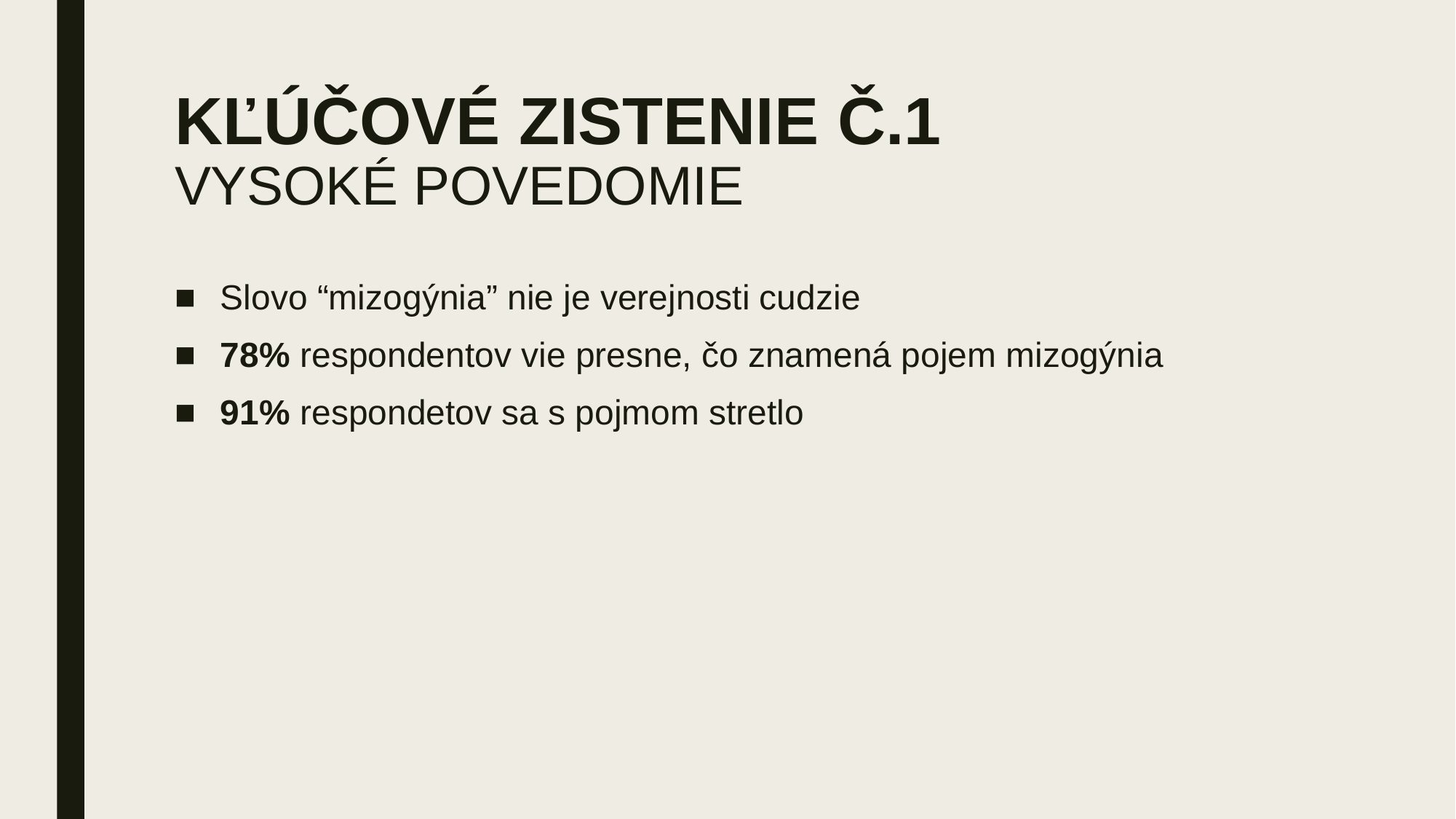

# KĽÚČOVÉ ZISTENIE Č.1 VYSOKÉ POVEDOMIE
Slovo “mizogýnia” nie je verejnosti cudzie
78% respondentov vie presne, čo znamená pojem mizogýnia
91% respondetov sa s pojmom stretlo